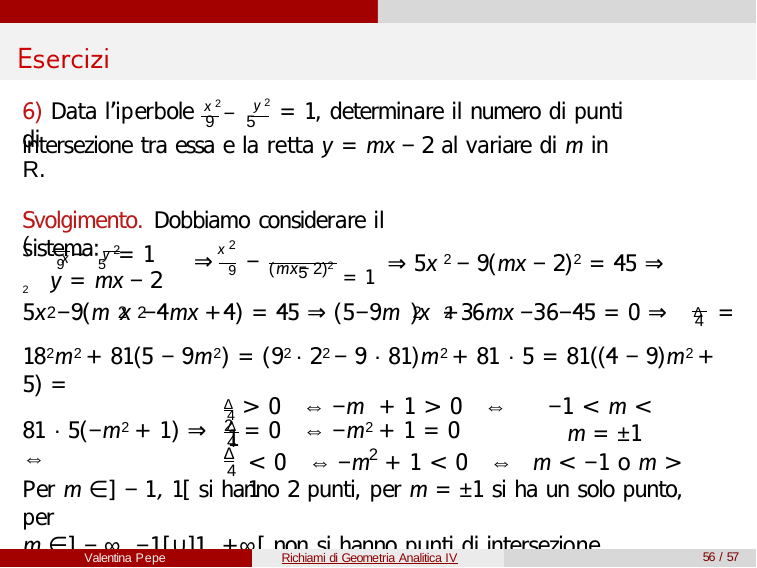

# Esercizi
6) Data l’iperbole x 2	y 2  = 1, determinare il numero di punti di
9  −  5
intersezione tra essa e la retta y = mx − 2 al variare di m in R.

Svolgimento. Dobbiamo considerare il sistema:
(  x 2
y 2
9  −  5   = 1
(mx−2)2  = 1
x 2
⇒  9  −
⇒ 5x 2 − 9(mx − 2)2 = 45 ⇒

5

y = mx − 2
2	2   2	2	2	∆
5x  −9(m x  −4mx +4) = 45 ⇒ (5−9m )x  +36mx −36−45 = 0 ⇒	=
4

182m2 + 81(5 − 9m2) = (92 · 22 − 9 · 81)m2 + 81 · 5 = 81((4 − 9)m2 + 5) =
∆	2
4  > 0   ⇔ −m  + 1 > 0   ⇔	−1 < m < 1
81 · 5(−m2 + 1) ⇒   ∆  = 0   ⇔ −m2 + 1 = 0   ⇔
m = ±1
4

∆
2
< 0   ⇔ −m  + 1 < 0   ⇔   m < −1 o m > 1
4
Per m ∈] − 1, 1[ si hanno 2 punti, per m = ±1 si ha un solo punto, per
m ∈] − ∞, −1[∪]1, +∞[ non si hanno punti di intersezione.

Valentina Pepe
Richiami di Geometria Analitica IV
56 / 57